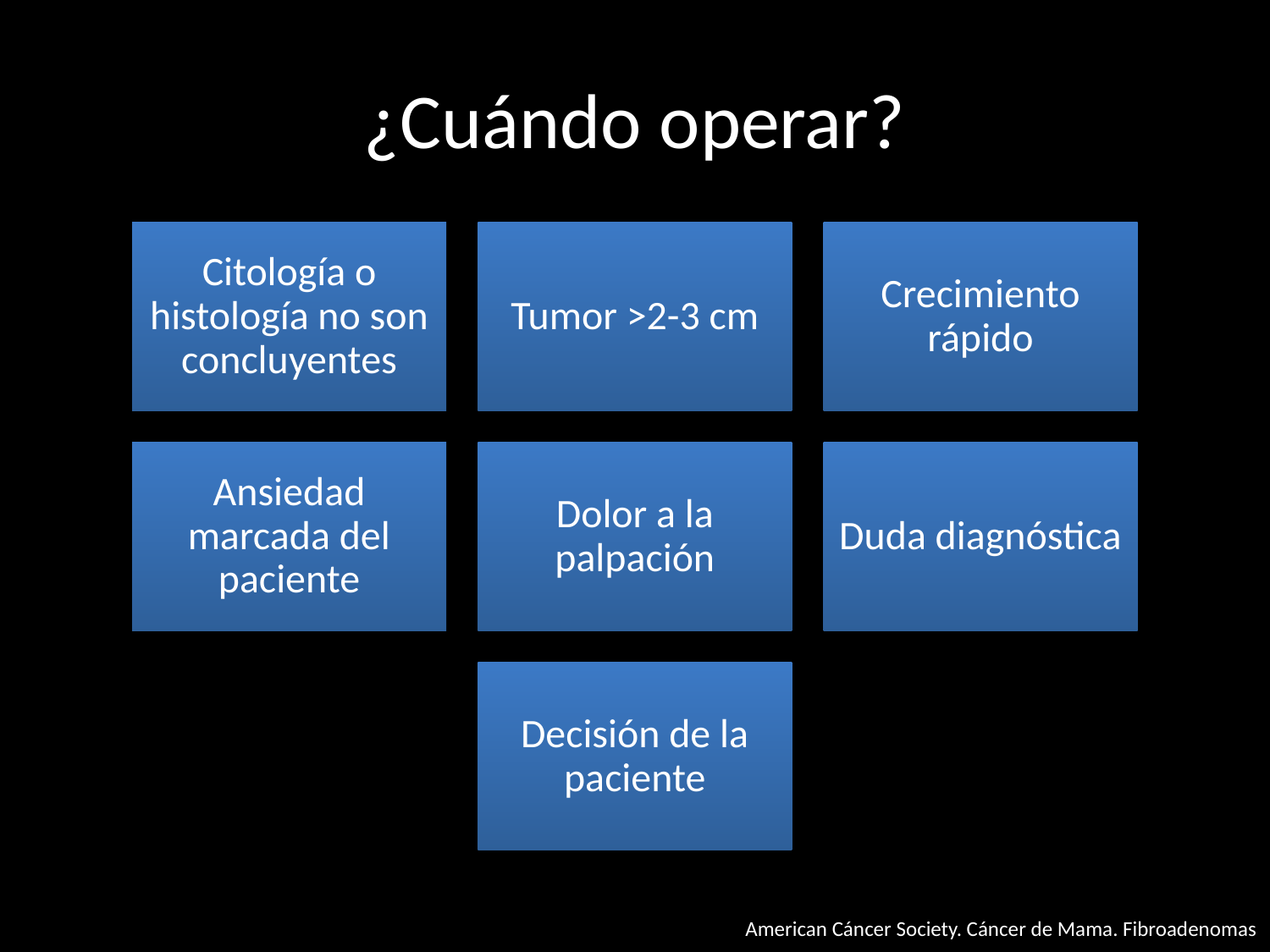

# ¿Cuándo operar?
Citología o histología no son concluyentes
Tumor >2-3 cm
Crecimiento rápido
Ansiedad marcada del paciente
Dolor a la palpación
Duda diagnóstica
Decisión de la paciente
American Cáncer Society. Cáncer de Mama. Fibroadenomas